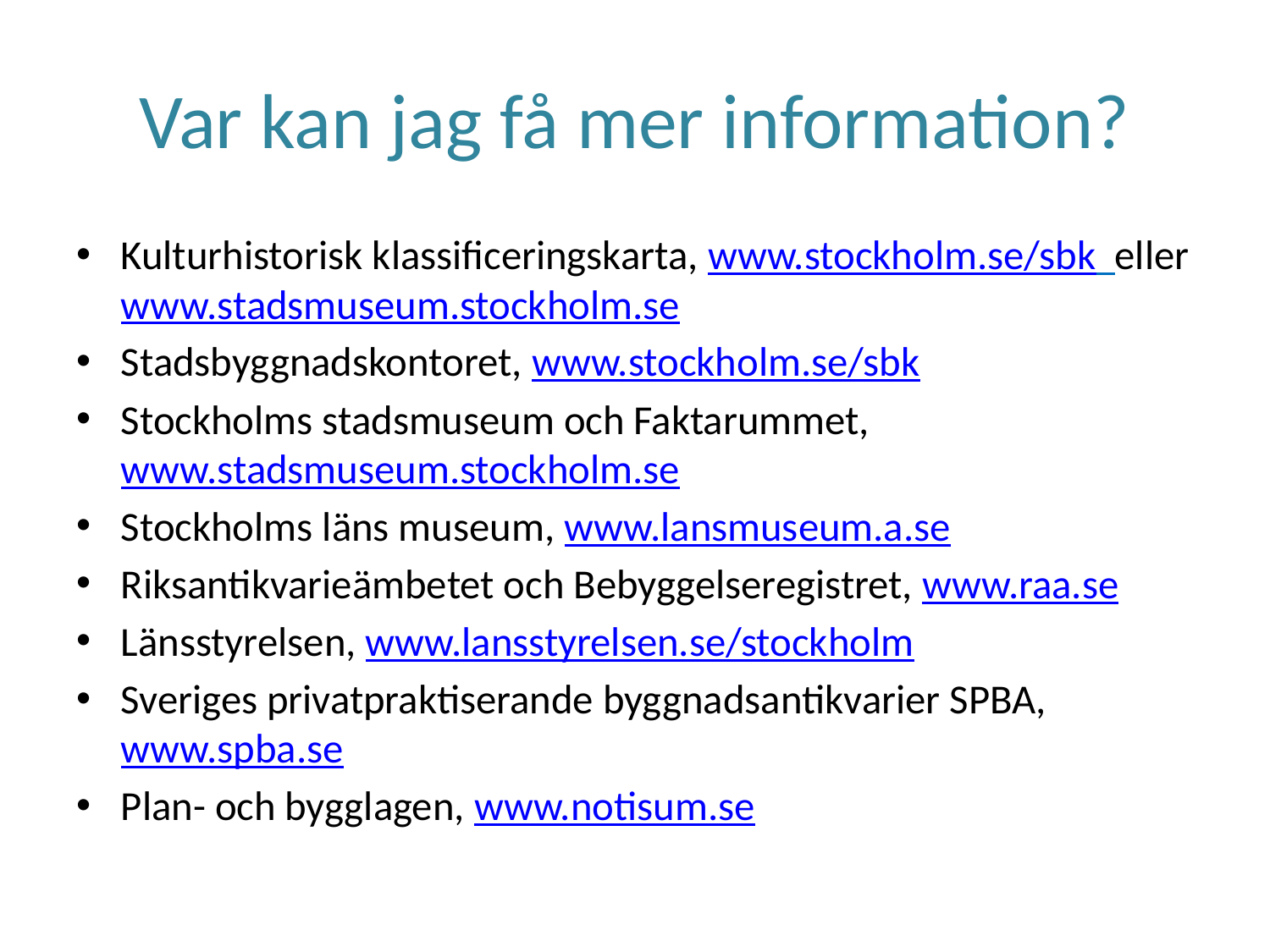

# Var kan jag få mer information?
Kulturhistorisk klassificeringskarta, www.stockholm.se/sbk  eller www.stadsmuseum.stockholm.se
Stadsbyggnadskontoret, www.stockholm.se/sbk
Stockholms stadsmuseum och Faktarummet, www.stadsmuseum.stockholm.se
Stockholms läns museum, www.lansmuseum.a.se
Riksantikvarieämbetet och Bebyggelseregistret, www.raa.se
Länsstyrelsen, www.lansstyrelsen.se/stockholm
Sveriges privatpraktiserande byggnadsantikvarier SPBA, www.spba.se
Plan- och bygglagen, www.notisum.se